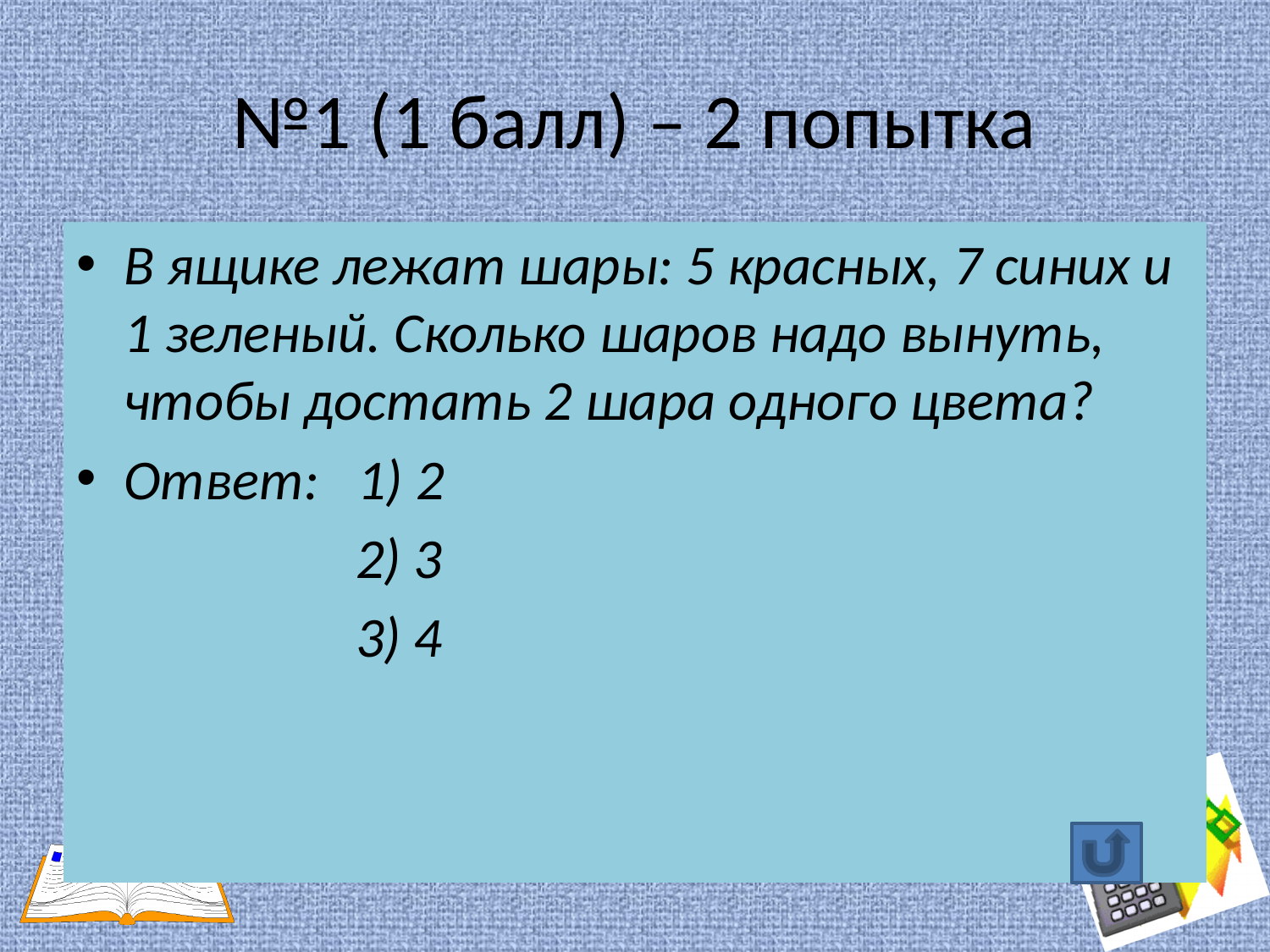

# №1 (1 балл) – 2 попытка
В ящике лежат шары: 5 красных, 7 синих и 1 зеленый. Сколько шаров надо вынуть, чтобы достать 2 шара одного цвета?
Ответ:   1) 2
                      2) 3
                      3) 4